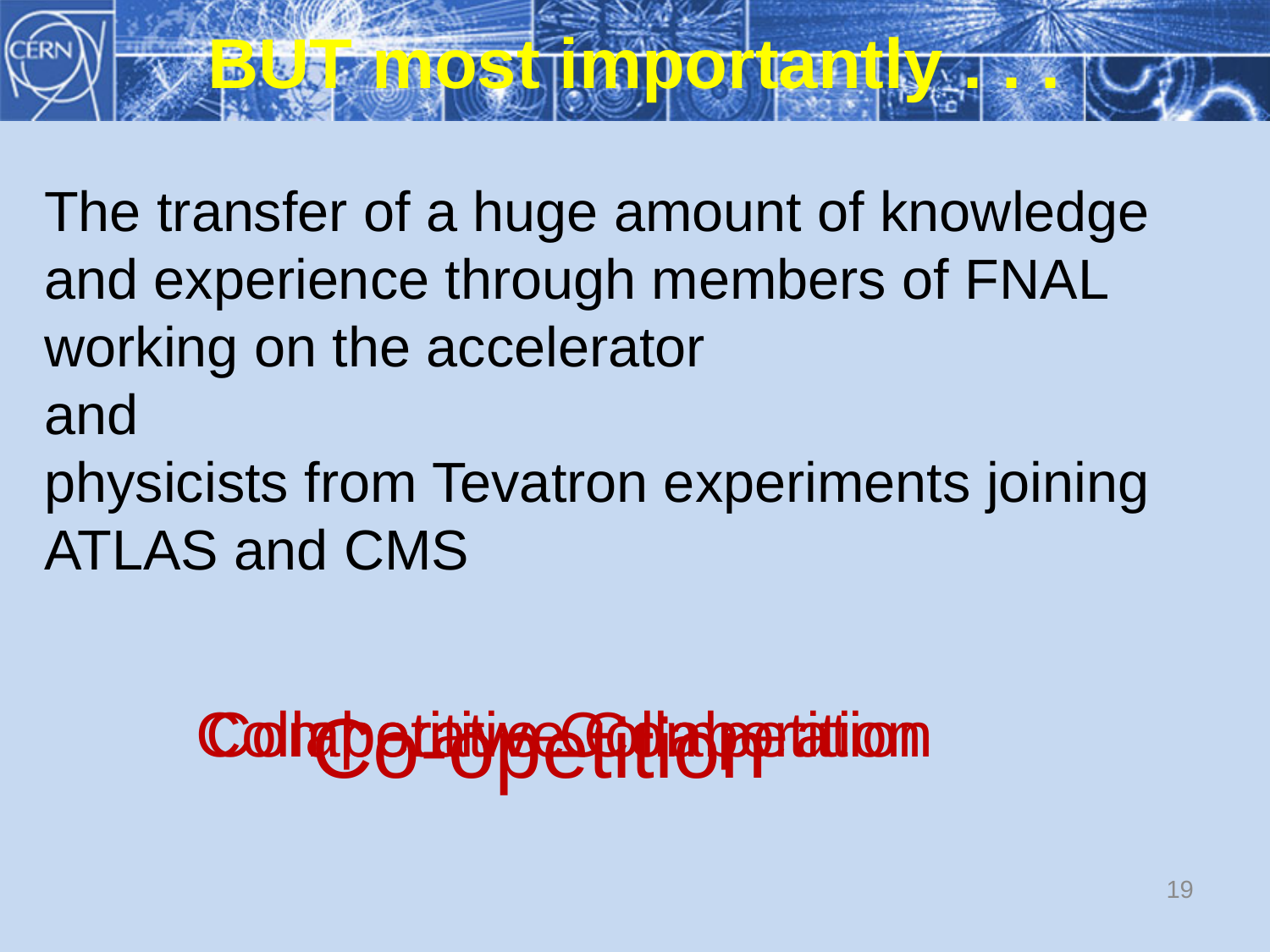

BUT most importantly . . .
The transfer of a huge amount of knowledge
and experience through members of FNAL
working on the accelerator
and
physicists from Tevatron experiments joining
ATLAS and CMS

Collaborative Competition
Competitive Collaboration
Co-opetition
19